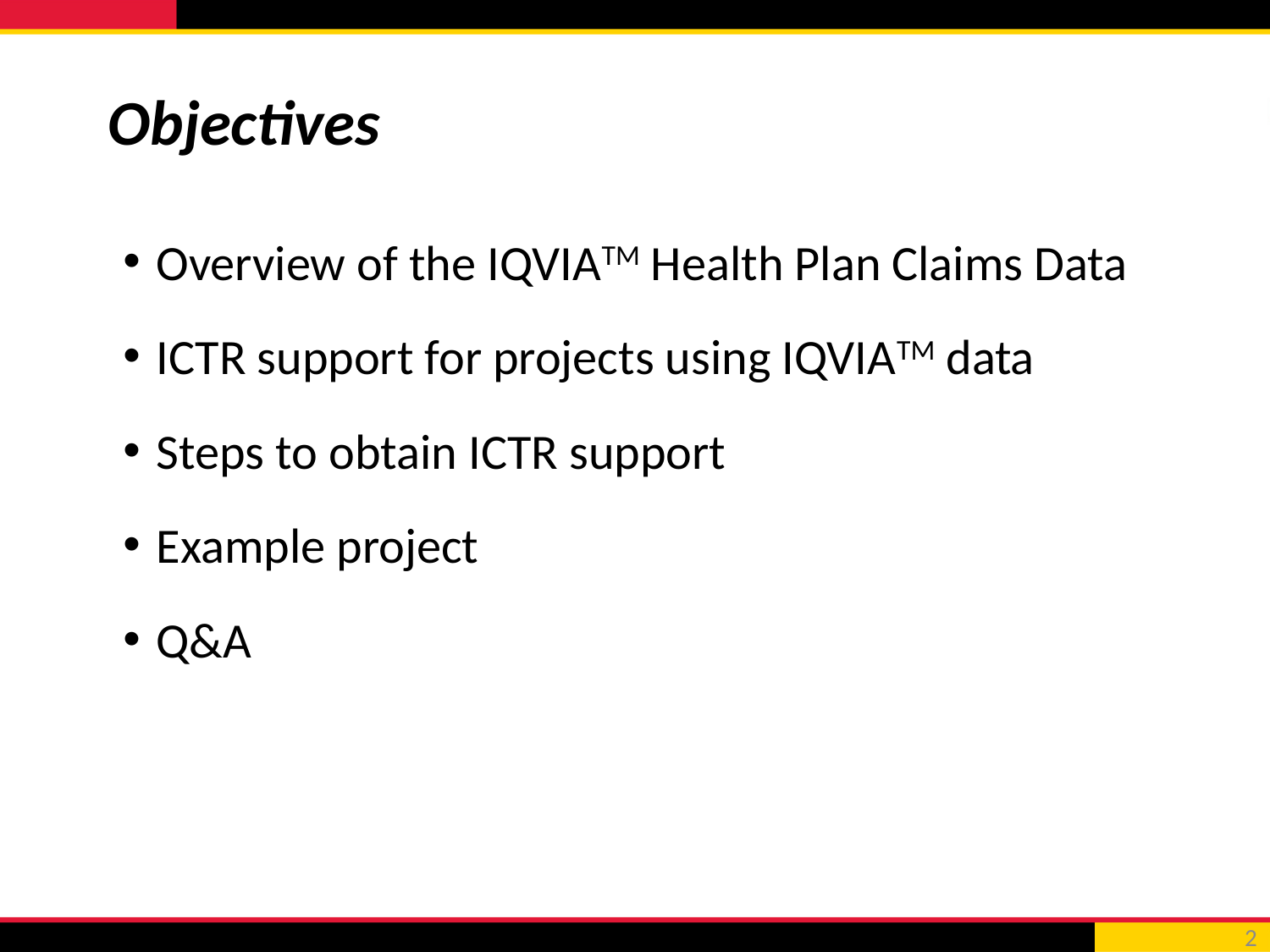

# Objectives
Overview of the IQVIATM Health Plan Claims Data
ICTR support for projects using IQVIATM data
Steps to obtain ICTR support
Example project
Q&A
2